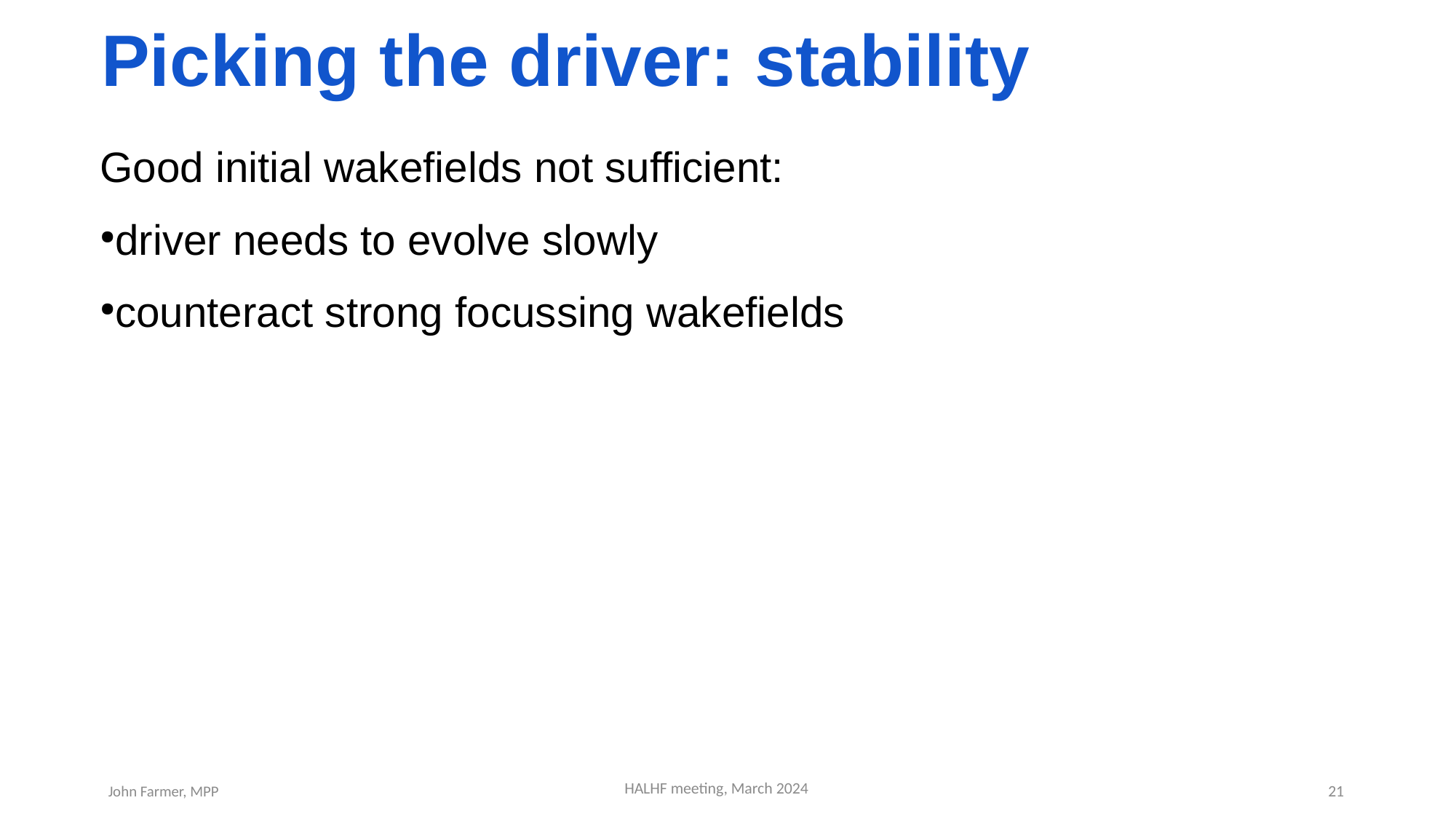

Good initial wakefields not sufficient:
driver needs to evolve slowly
counteract strong focussing wakefields
Picking the driver: stability
21